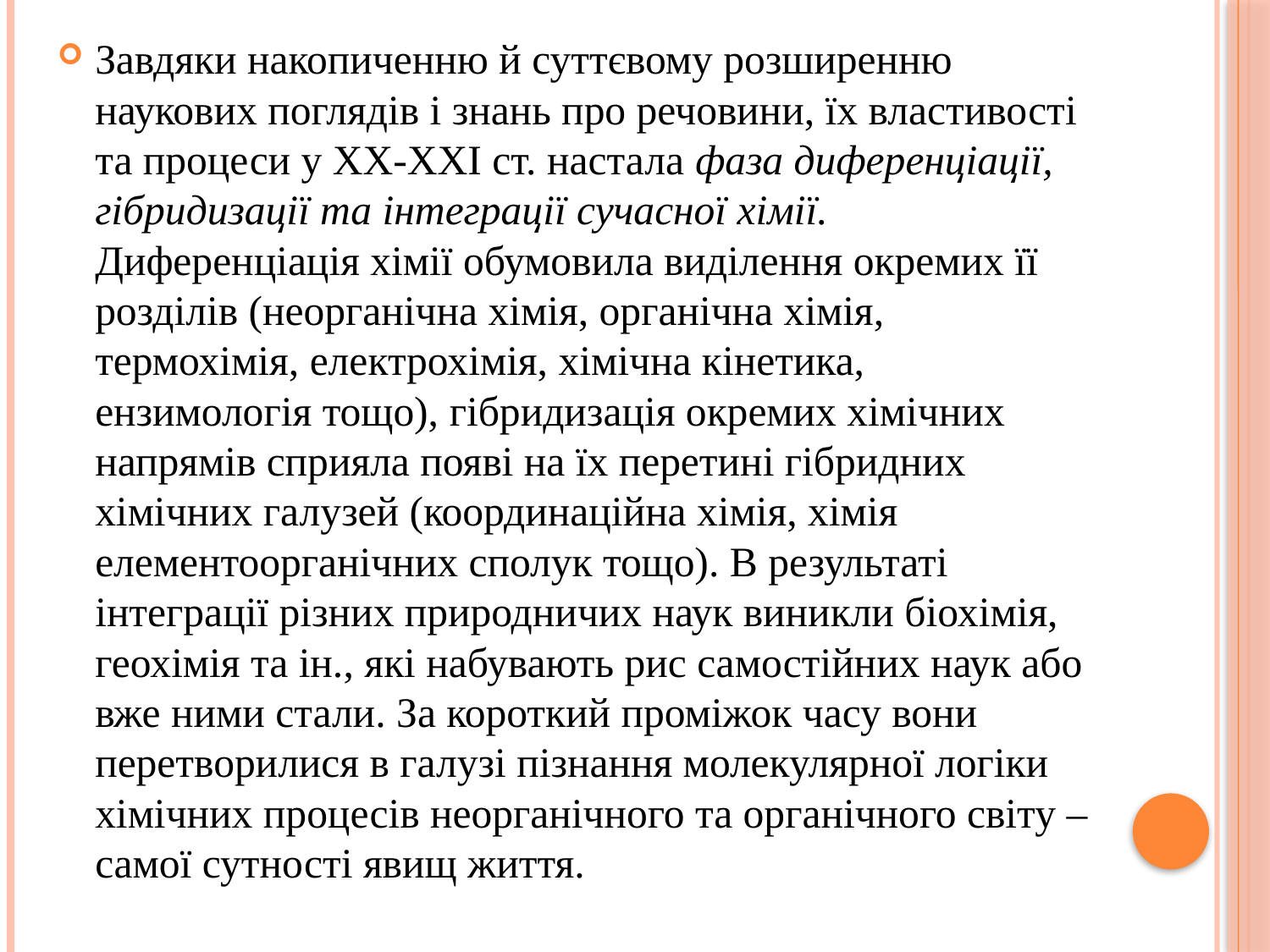

Завдяки накопиченню й суттєвому розширенню наукових поглядів і знань про речовини, їх властивості та процеси у ХХ-ХХІ ст. настала фаза диференціації, гібридизації та інтеграції сучасної хімії. Диференціація хімії обумовила виділення окремих її розділів (неорганічна хімія, органічна хімія, термохімія, електрохімія, хімічна кінетика, ензимологія тощо), гібридизація окремих хімічних напрямів сприяла появі на їх перетині гібридних хімічних галузей (координаційна хімія, хімія елементоорганічних сполук тощо). В результаті інтеграції різних природничих наук виникли біохімія, геохімія та ін., які набувають рис самостійних наук або вже ними стали. За короткий проміжок часу вони перетворилися в галузі пізнання молекулярної логіки хімічних процесів неорганічного та органічного світу – самої сутності явищ життя.